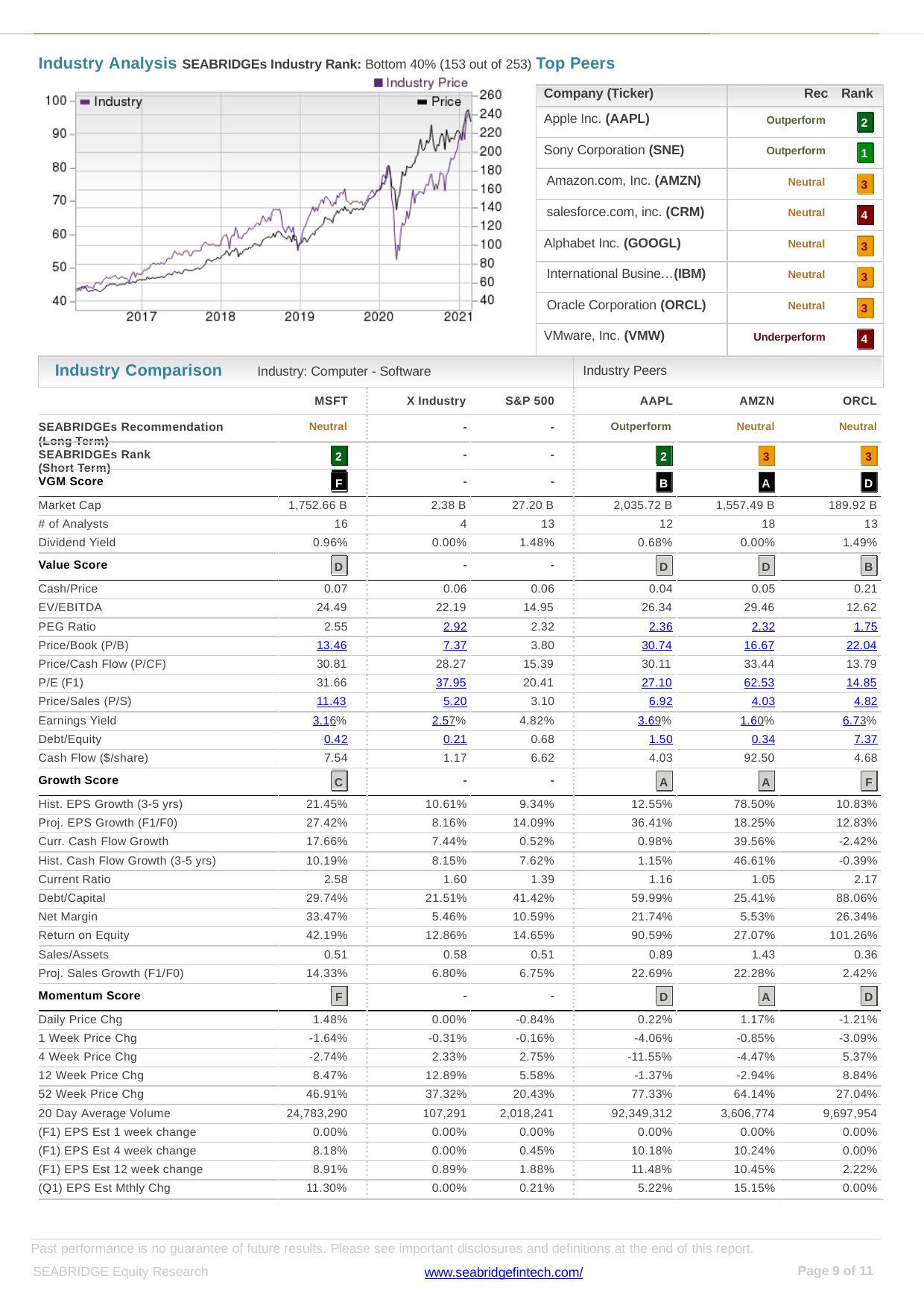

| Industry Analysis SEABRIDGEs Industry Rank: Bottom 40% (153 out of 253) | Top Peers |  |  |
| --- | --- | --- | --- |
|  | Company (Ticker) | Rec | Rank |
|  | Apple Inc. (AAPL) | Outperform | 2 |
|  | Sony Corporation (SNE) | Outperform | 1 |
|  | Amazon.com, Inc. (AMZN) | Neutral | 3 |
|  | salesforce.com, inc. (CRM) | Neutral | 4 |
|  | Alphabet Inc. (GOOGL) | Neutral | 3 |
|  | International Busine…(IBM) | Neutral | 3 |
|  | Oracle Corporation (ORCL) | Neutral | 3 |
|  | VMware, Inc. (VMW) | Underperform | 4 |
| Industry Comparison Industry: Computer - Software | Industry Peers |  |  |

MSFT
X Industry
S&P 500
AAPL
AMZN
ORCL

SEABRIDGEs Recommendation (Long Term)
Neutral
-
-
Outperform
Neutral
Neutral

SEABRIDGEs Rank (Short Term)
-
-

2
2
3
3

F

VGM Score
-
-

B
A
D

Market Cap
1,752.66 B
2.38 B
27.20 B
2,035.72 B
1,557.49 B
189.92 B

# of Analysts
16
4
13
12
18
13

Dividend Yield
0.96%
0.00%
1.48%
0.68%
0.00%
1.49%

D

Value Score
-
-

D
D
B

Cash/Price
0.07
0.06
0.06
0.04
0.05
0.21

EV/EBITDA
24.49
22.19
14.95
26.34
29.46
12.62

PEG Ratio
2.55
2.92
2.32
2.36
2.32
1.75

Price/Book (P/B)
13.46
7.37
3.80
30.74
16.67
22.04

Price/Cash Flow (P/CF)
30.81
28.27
15.39
30.11
33.44
13.79

P/E (F1)
31.66
37.95
20.41
27.10
62.53
14.85

Price/Sales (P/S)
11.43
5.20
3.10
6.92
4.03
4.82

Earnings Yield
3.16%
2.57%
4.82%
3.69%
1.60%
6.73%

Debt/Equity
0.42
0.21
0.68
1.50
0.34
7.37

Cash Flow ($/share)
7.54
1.17
6.62
4.03
92.50
4.68

C

Growth Score
-
-

A
A
F

Hist. EPS Growth (3-5 yrs)
21.45%
10.61%
9.34%
12.55%
78.50%
10.83%

Proj. EPS Growth (F1/F0)
27.42%
8.16%
14.09%
36.41%
18.25%
12.83%

Curr. Cash Flow Growth
17.66%
7.44%
0.52%
0.98%
39.56%
-2.42%

Hist. Cash Flow Growth (3-5 yrs)
10.19%
8.15%
7.62%
1.15%
46.61%
-0.39%

Current Ratio
2.58
1.60
1.39
1.16
1.05
2.17

Debt/Capital
29.74%
21.51%
41.42%
59.99%
25.41%
88.06%

Net Margin
33.47%
5.46%
10.59%
21.74%
5.53%
26.34%

Return on Equity
42.19%
12.86%
14.65%
90.59%
27.07%
101.26%

Sales/Assets
0.51
0.58
0.51
0.89
1.43
0.36

Proj. Sales Growth (F1/F0)
14.33%
6.80%
6.75%
22.69%
22.28%
2.42%

Momentum Score
-
-

F
D
A
D

Daily Price Chg
1.48%
0.00%
-0.84%
0.22%
1.17%
-1.21%

1 Week Price Chg
-1.64%
-0.31%
-0.16%
-4.06%
-0.85%
-3.09%

4 Week Price Chg
-2.74%
2.33%
2.75%
-11.55%
-4.47%
5.37%

12 Week Price Chg
8.47%
12.89%
5.58%
-1.37%
-2.94%
8.84%

52 Week Price Chg
46.91%
37.32%
20.43%
77.33%
64.14%
27.04%

20 Day Average Volume
24,783,290
107,291
2,018,241
92,349,312
3,606,774
9,697,954

(F1) EPS Est 1 week change
0.00%
0.00%
0.00%
0.00%
0.00%
0.00%

(F1) EPS Est 4 week change
8.18%
0.00%
0.45%
10.18%
10.24%
0.00%

(F1) EPS Est 12 week change
8.91%
0.89%
1.88%
11.48%
10.45%
2.22%

(Q1) EPS Est Mthly Chg
11.30%
0.00%
0.21%
5.22%
15.15%
0.00%

Past performance is no guarantee of future results. Please see important disclosures and definitions at the end of this report.
Page 9 of 11
SEABRIDGE Equity Research
www.seabridgefintech.com/